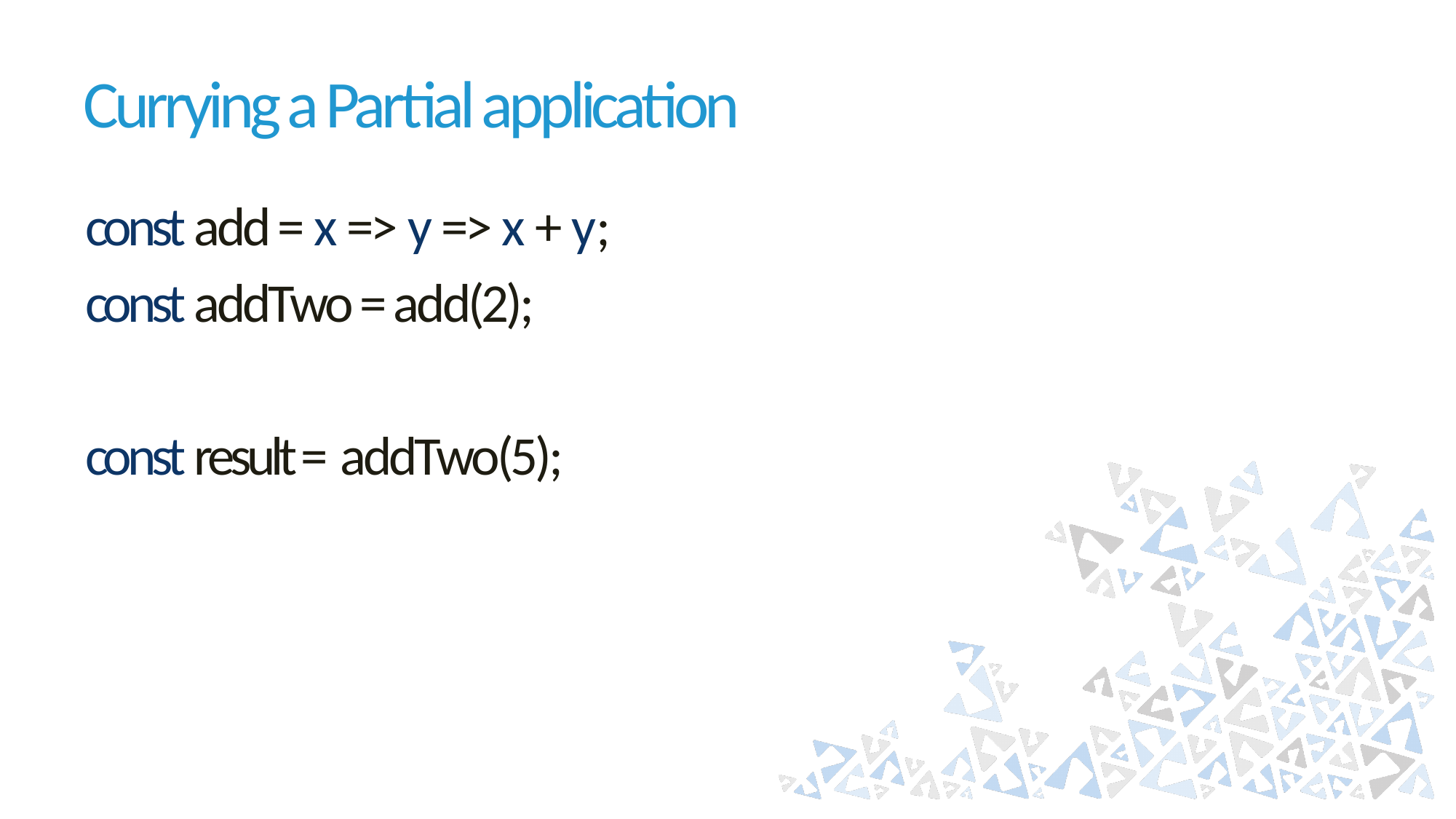

# Currying a Partial application
const add = x => y => x + y;
const addTwo = add(2);

const result = addTwo(5);